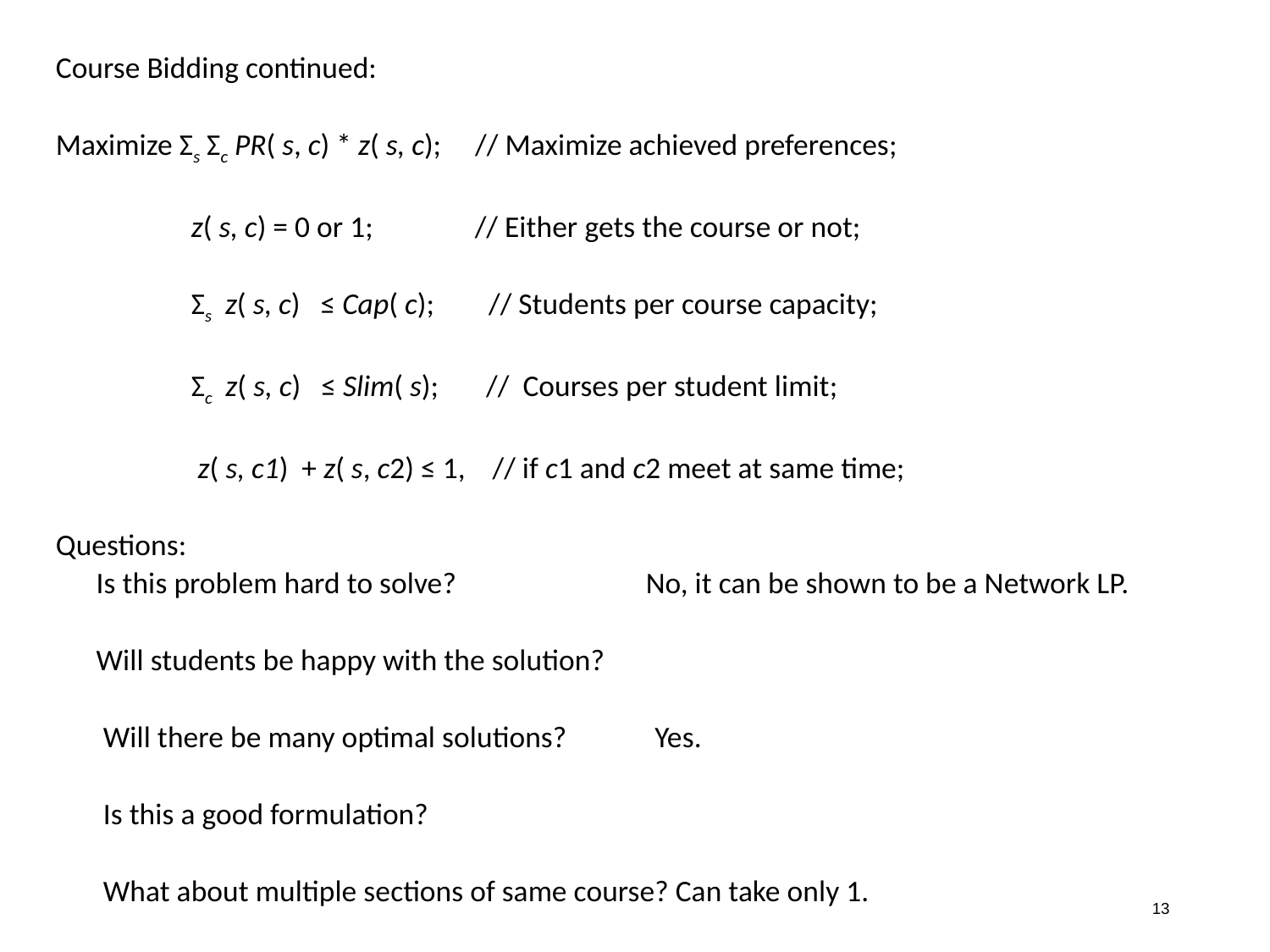

Course Bidding continued:

Maximize Σs Σc PR( s, c) * z( s, c);     // Maximize achieved preferences;

                    z( s, c) = 0 or 1;               // Either gets the course or not;

                    Σs  z( s, c)   ≤ Cap( c);        // Students per course capacity;

                    Σc  z( s, c)   ≤ Slim( s);       //  Courses per student limit;

                     z( s, c1)  + z( s, c2) ≤ 1,    // if c1 and c2 meet at same time;

Questions:
      Is this problem hard to solve?                            No, it can be shown to be a Network LP.

      Will students be happy with the solution?

       Will there be many optimal solutions?             Yes.

       Is this a good formulation?

       What about multiple sections of same course? Can take only 1.
13